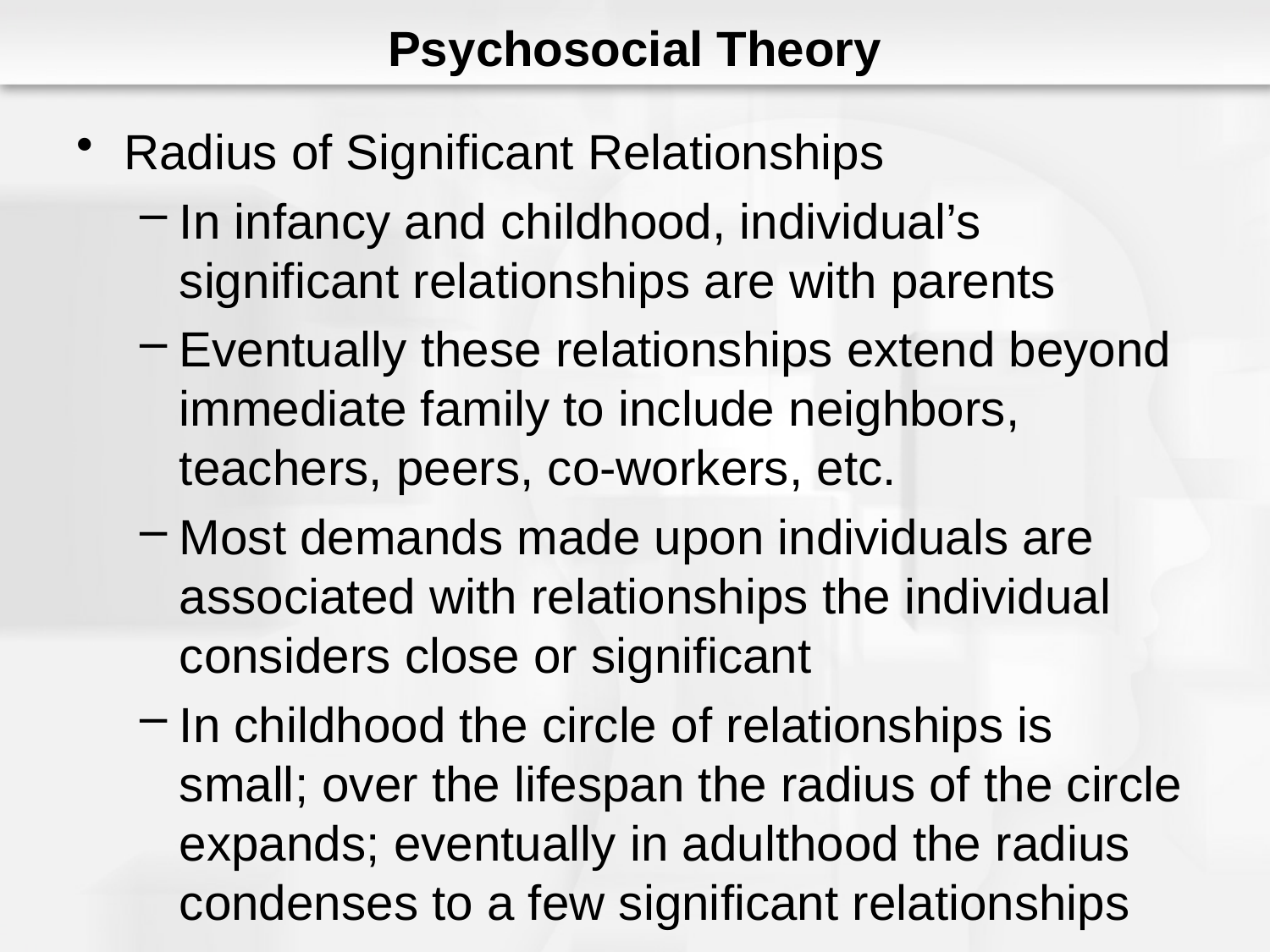

# Psychosocial Theory
Radius of Significant Relationships
In infancy and childhood, individual’s significant relationships are with parents
Eventually these relationships extend beyond immediate family to include neighbors, teachers, peers, co-workers, etc.
Most demands made upon individuals are associated with relationships the individual considers close or significant
In childhood the circle of relationships is small; over the lifespan the radius of the circle expands; eventually in adulthood the radius condenses to a few significant relationships